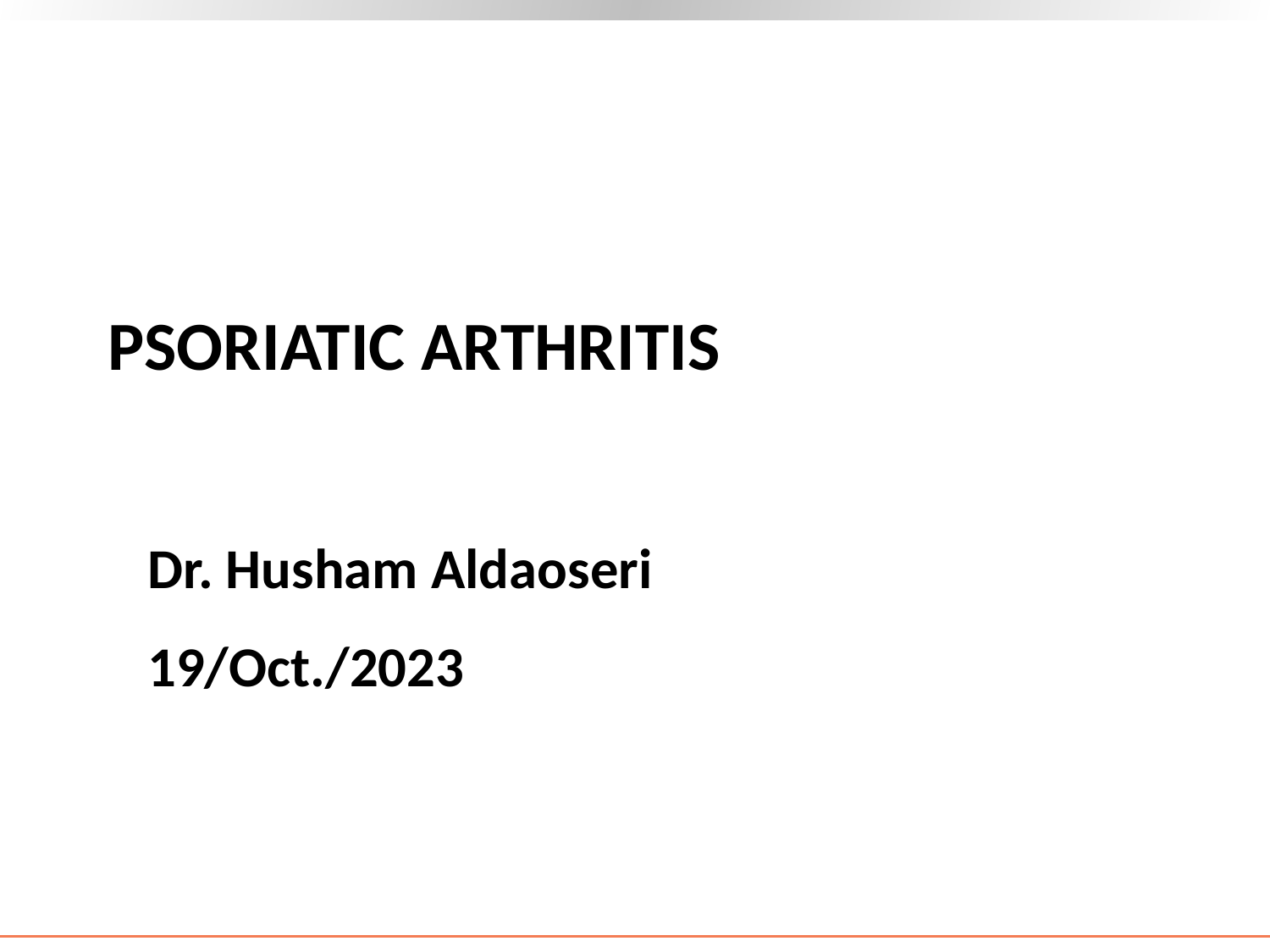

# PSORIATIC ARTHRITIS
Dr. Husham Aldaoseri
19/Oct./2023